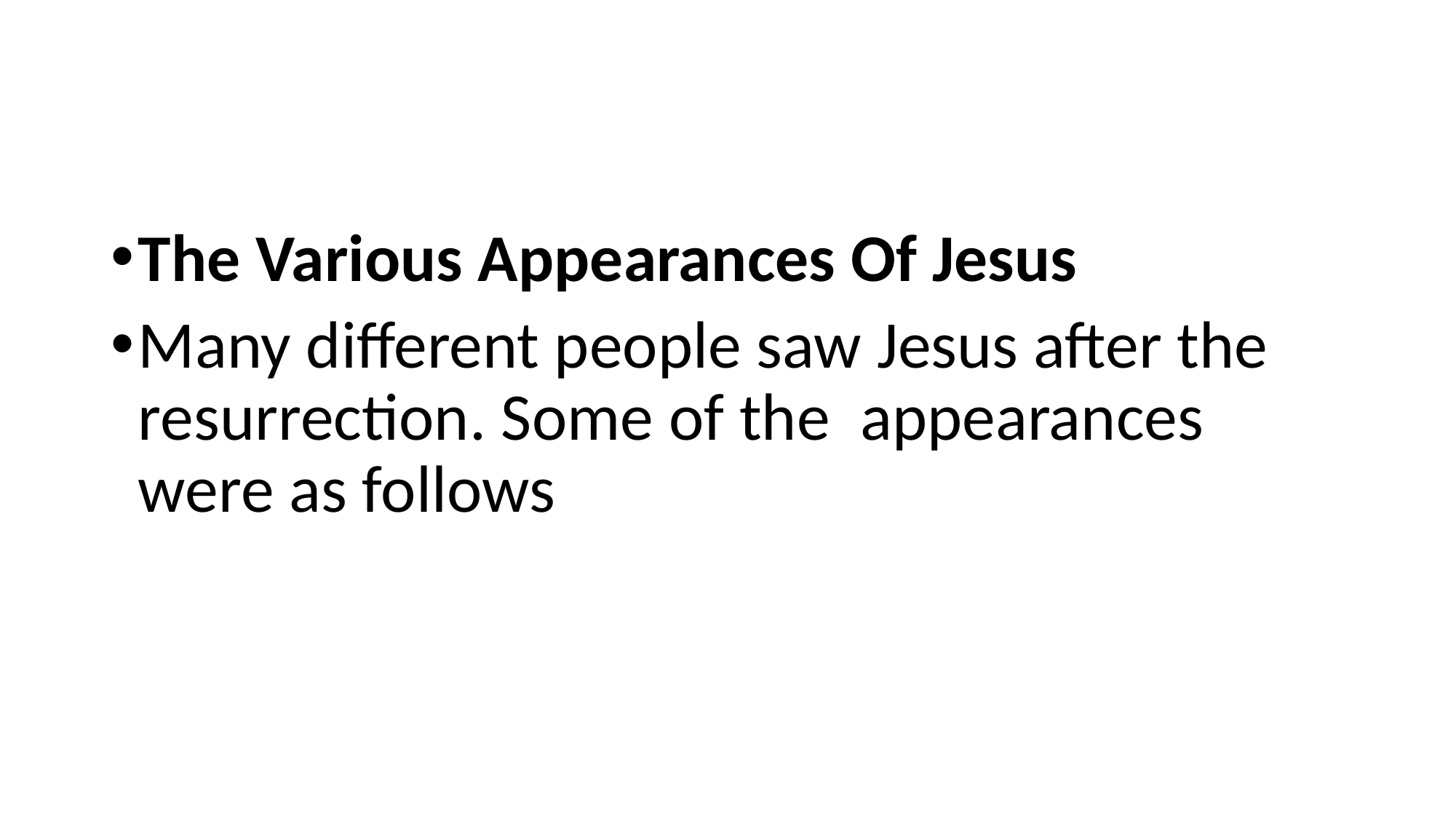

#
The Various Appearances Of Jesus
Many different people saw Jesus after the resurrection. Some of the  appearances were as follows